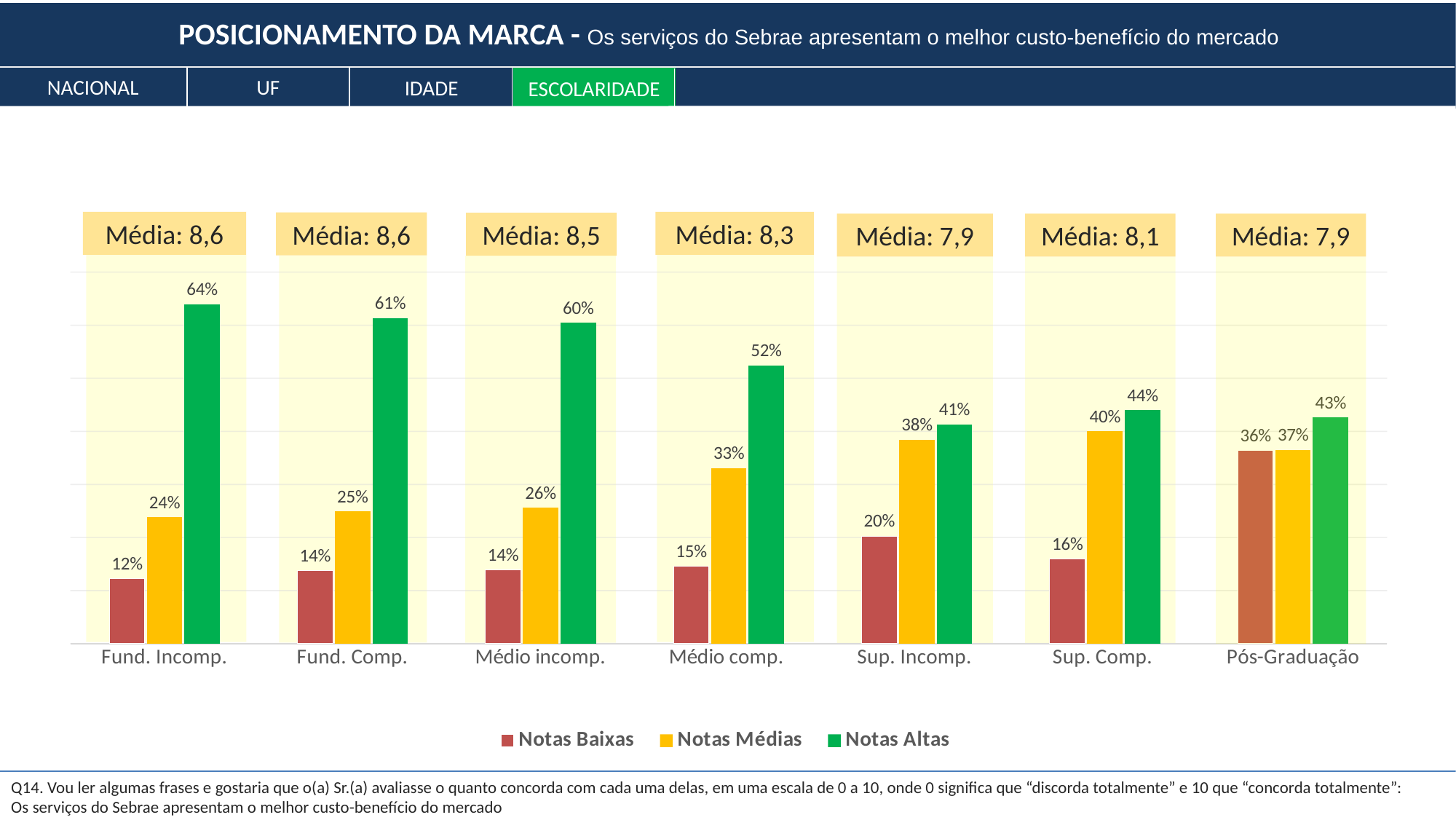

POSICIONAMENTO DA MARCA - Os serviços do Sebrae apresentam o melhor custo-benefício do mercado
NACIONAL
UF
IDADE
ESCOLARIDADE
Média: 8,6
Média: 8,3
Média: 8,6
Média: 8,5
Média: 7,9
Média: 8,1
Média: 7,9

### Chart

| Category | Notas Baixas | Notas Médias | Notas Altas |
|---|---|---|---|
| Fund. Incomp. | 0.12238157597494345 | 0.2381749796418024 | 0.6394434443832542 |
| Fund. Comp. | 0.1370838349096087 | 0.2494167684561818 | 0.6134993966342095 |
| Médio incomp. | 0.13962211400960117 | 0.2559134141860994 | 0.6044644718042995 |
| Médio comp.  | 0.1457028779205137 | 0.3306458956564831 | 0.5236512264230031 |
| Sup. Incomp.  | 0.2029205806634276 | 0.38408337549761923 | 0.41299604383895316 |
| Sup. Comp.  | 0.1601104568675654 | 0.40001703646470405 | 0.4398725066677306 |
| Pós-Graduação | 0.3642416917577937 | 0.3651238025338877 | 0.42624256091777324 |

Q14. Vou ler algumas frases e gostaria que o(a) Sr.(a) avaliasse o quanto concorda com cada uma delas, em uma escala de 0 a 10, onde 0 significa que “discorda totalmente” e 10 que “concorda totalmente”:
Os serviços do Sebrae apresentam o melhor custo-benefício do mercado